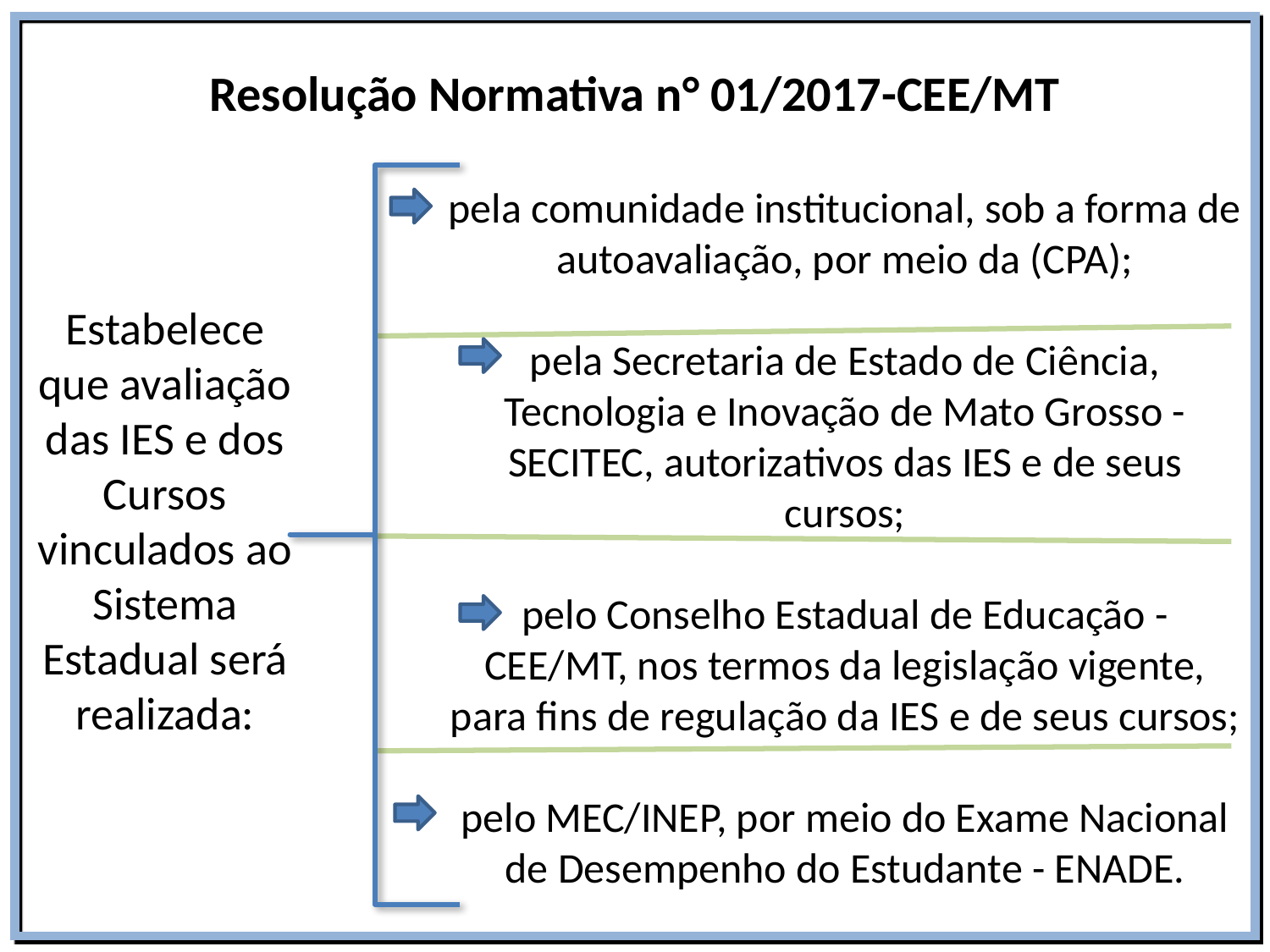

# Resolução Normativa n° 01/2017-CEE/MT

pela comunidade institucional, sob a forma de autoavaliação, por meio da (CPA);

pela Secretaria de Estado de Ciência, Tecnologia e Inovação de Mato Grosso - SECITEC, autorizativos das IES e de seus cursos;

pelo Conselho Estadual de Educação - CEE/MT, nos termos da legislação vigente, para fins de regulação da IES e de seus cursos;

pelo MEC/INEP, por meio do Exame Nacional de Desempenho do Estudante - ENADE.
Estabelece que avaliação das IES e dos Cursos vinculados ao Sistema Estadual será realizada: